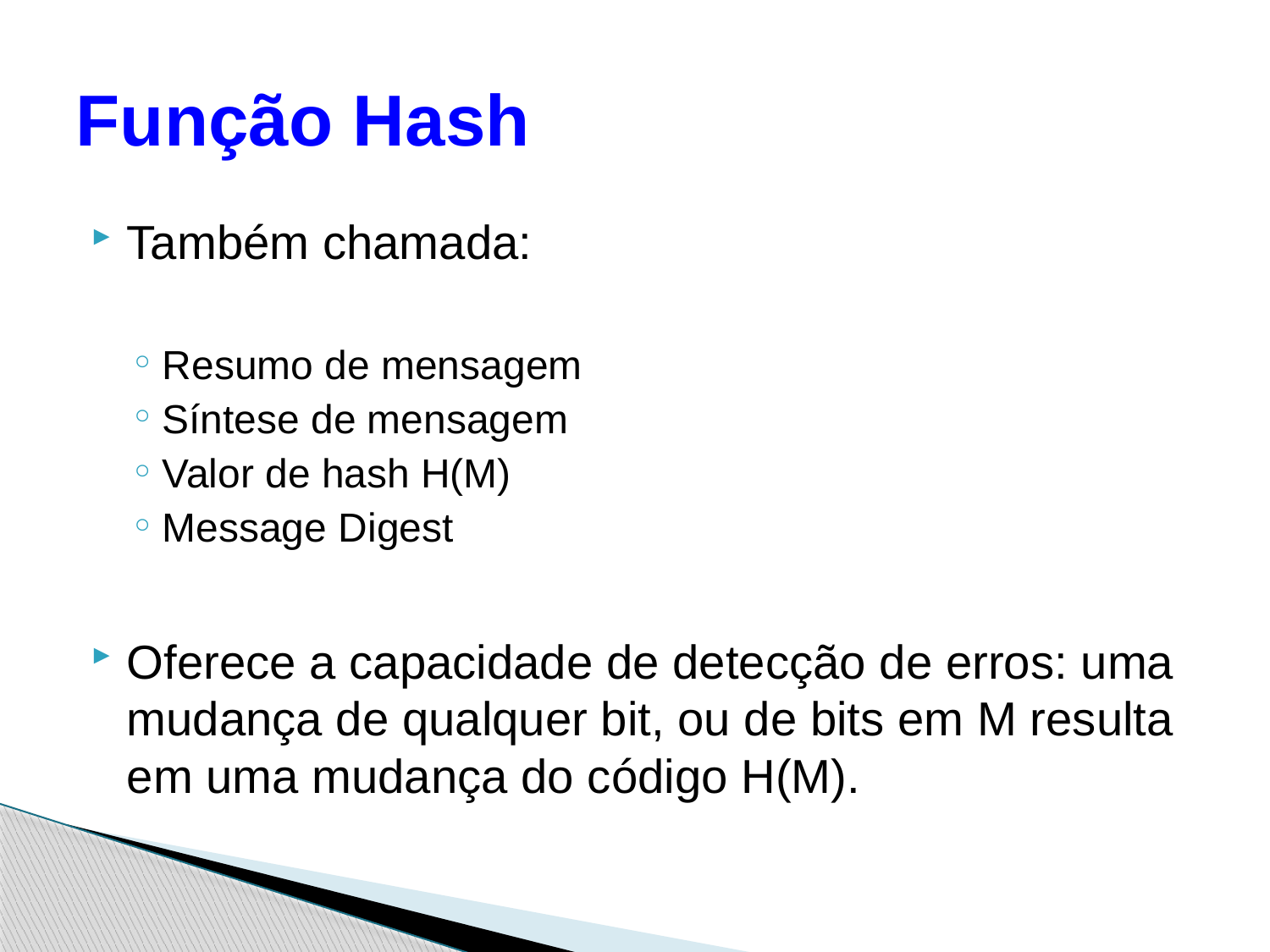

# Função Hash
Também chamada:

Resumo de mensagem
Síntese de mensagem
Valor de hash H(M)
Message Digest

Oferece a capacidade de detecção de erros: uma mudança de qualquer bit, ou de bits em M resulta em uma mudança do código H(M).